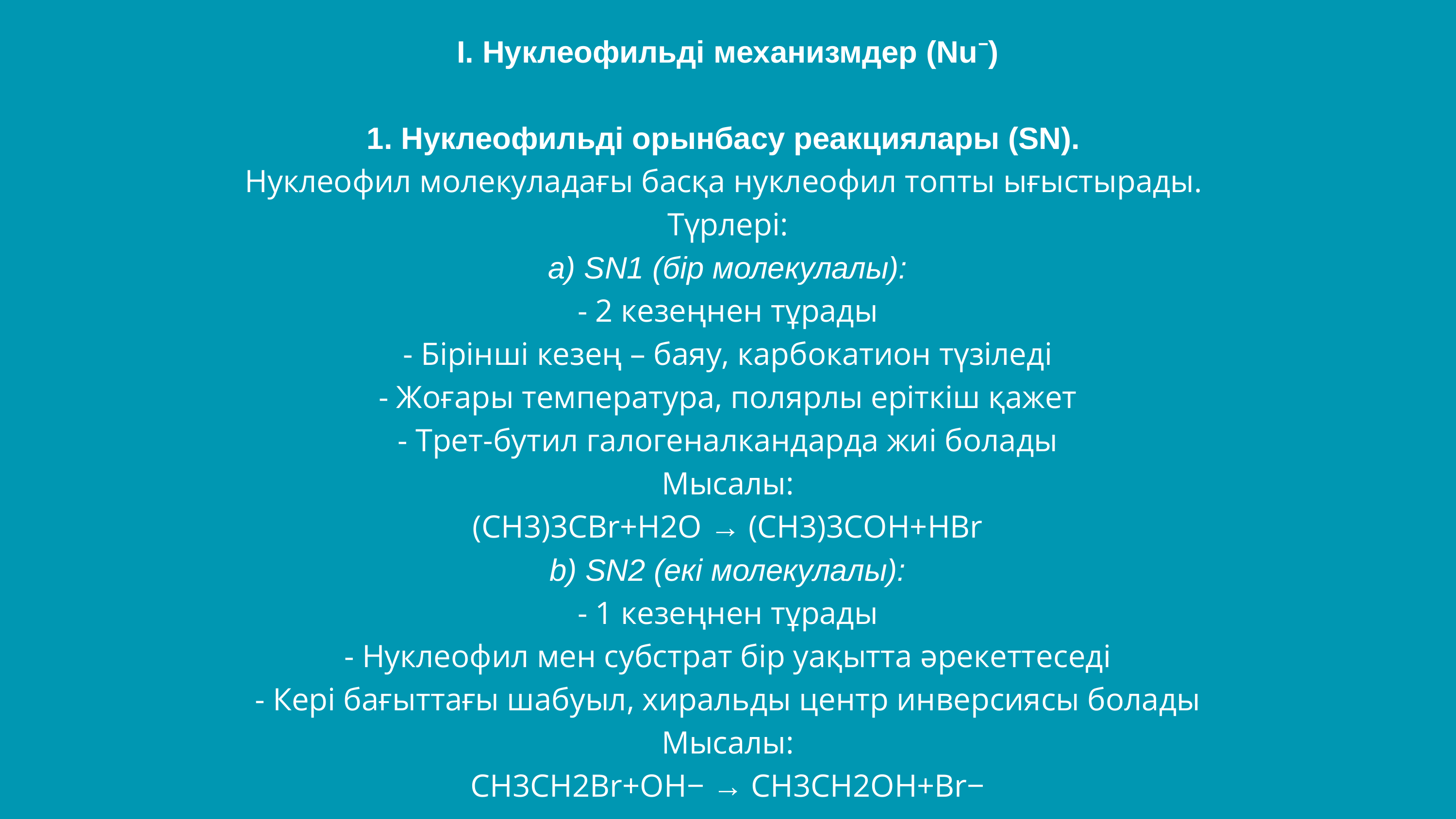

I. Нуклеофильді механизмдер (Nu⁻)

1. Нуклеофильді орынбасу реакциялары (SN).
Нуклеофил молекуладағы басқа нуклеофил топты ығыстырады.
Түрлері:
a) SN1 (бір молекулалы):
- 2 кезеңнен тұрады
- Бірінші кезең – баяу, карбокатион түзіледі
- Жоғары температура, полярлы еріткіш қажет
- Трет-бутил галогеналкандарда жиі болады
Мысалы:
(CH3)3CBr+H2O → (CH3)3COH+HBr
b) SN2 (екі молекулалы):
- 1 кезеңнен тұрады
- Нуклеофил мен субстрат бір уақытта әрекеттеседі
- Кері бағыттағы шабуыл, хиральды центр инверсиясы болады
Мысалы:
CH3CH2Br+OH− → CH3CH2OH+Br−